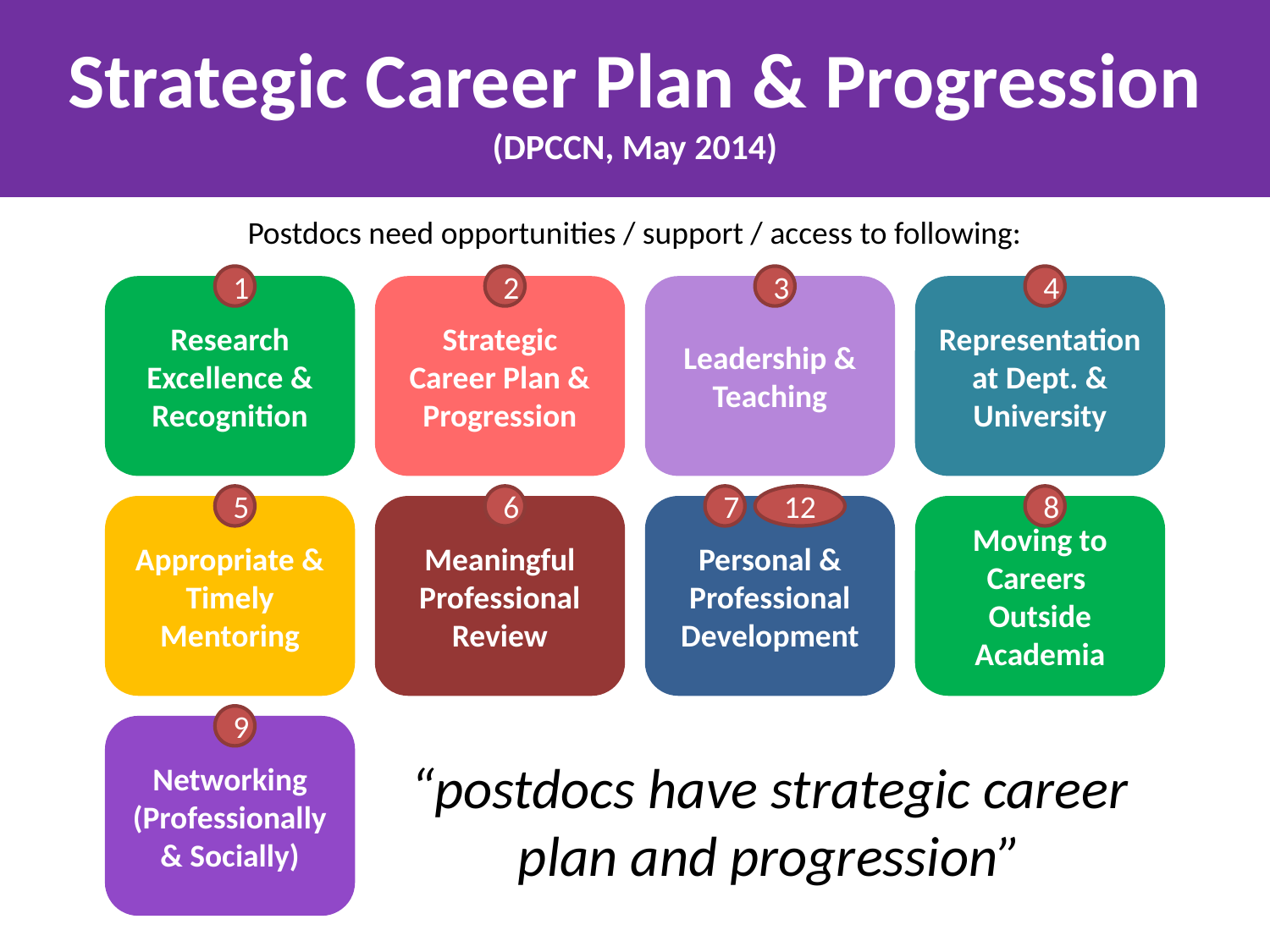

# Strategic Career Plan & Progression (DPCCN, May 2014)
Postdocs need opportunities / support / access to following:
1
2
3
4
Research Excellence & Recognition
Strategic Career Plan & Progression
Leadership & Teaching
Representation at Dept. & University
5
6
7
12
8
Appropriate & Timely Mentoring
Meaningful Professional Review
Personal & Professional Development
Moving to Careers  Outside Academia
9
Networking (Professionally & Socially)
“postdocs have strategic career plan and progression”